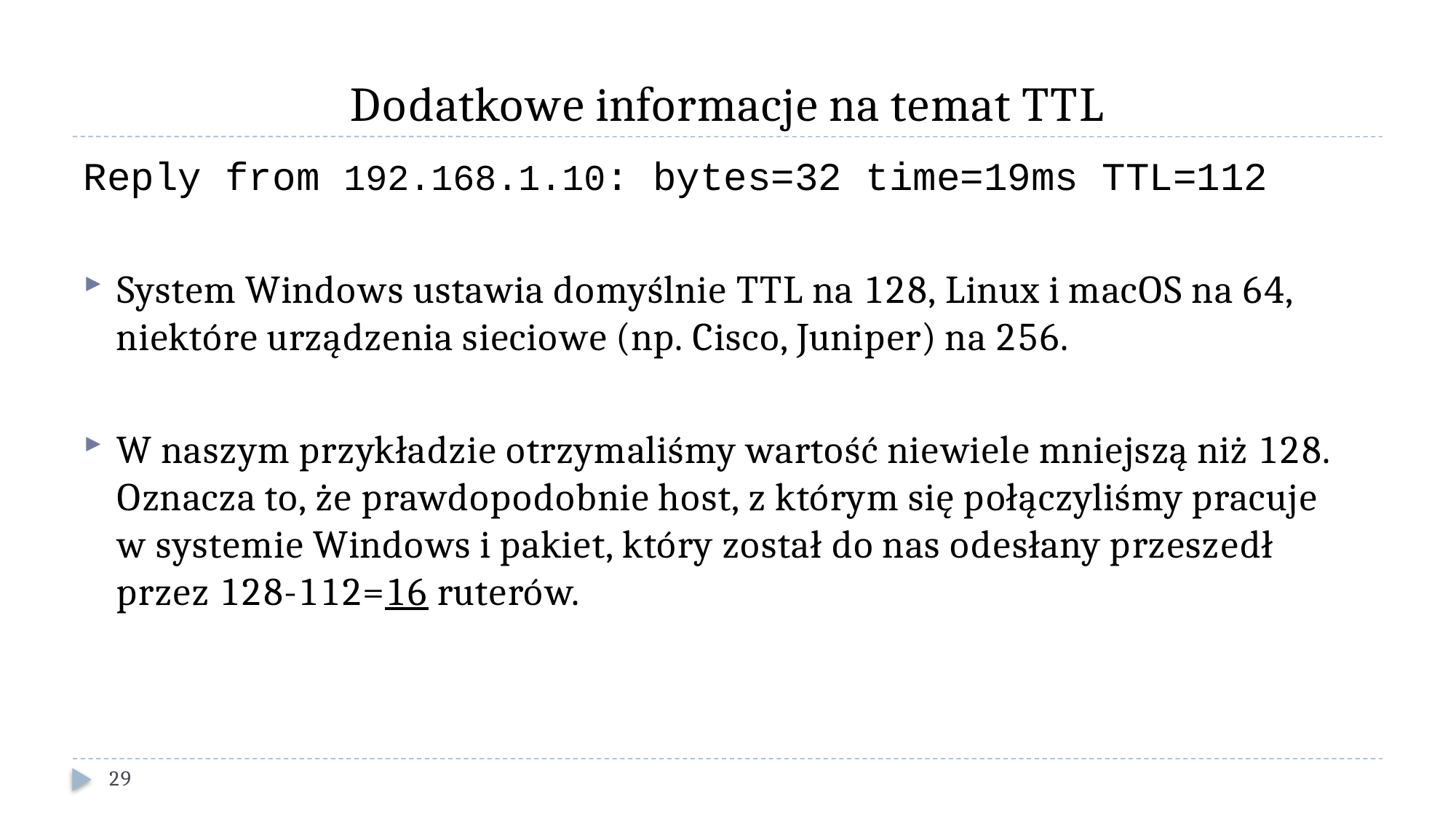

# Dodatkowe informacje na temat TTL
Reply from 192.168.1.10: bytes=32 time=19ms TTL=112

System Windows ustawia domyślnie TTL na 128, Linux i macOS na 64, niektóre urządzenia sieciowe (np. Cisco, Juniper) na 256.

W naszym przykładzie otrzymaliśmy wartość niewiele mniejszą niż 128. Oznacza to, że prawdopodobnie host, z którym się połączyliśmy pracuje
w systemie Windows i pakiet, który został do nas odesłany przeszedł przez 128-112=16 ruterów.
29